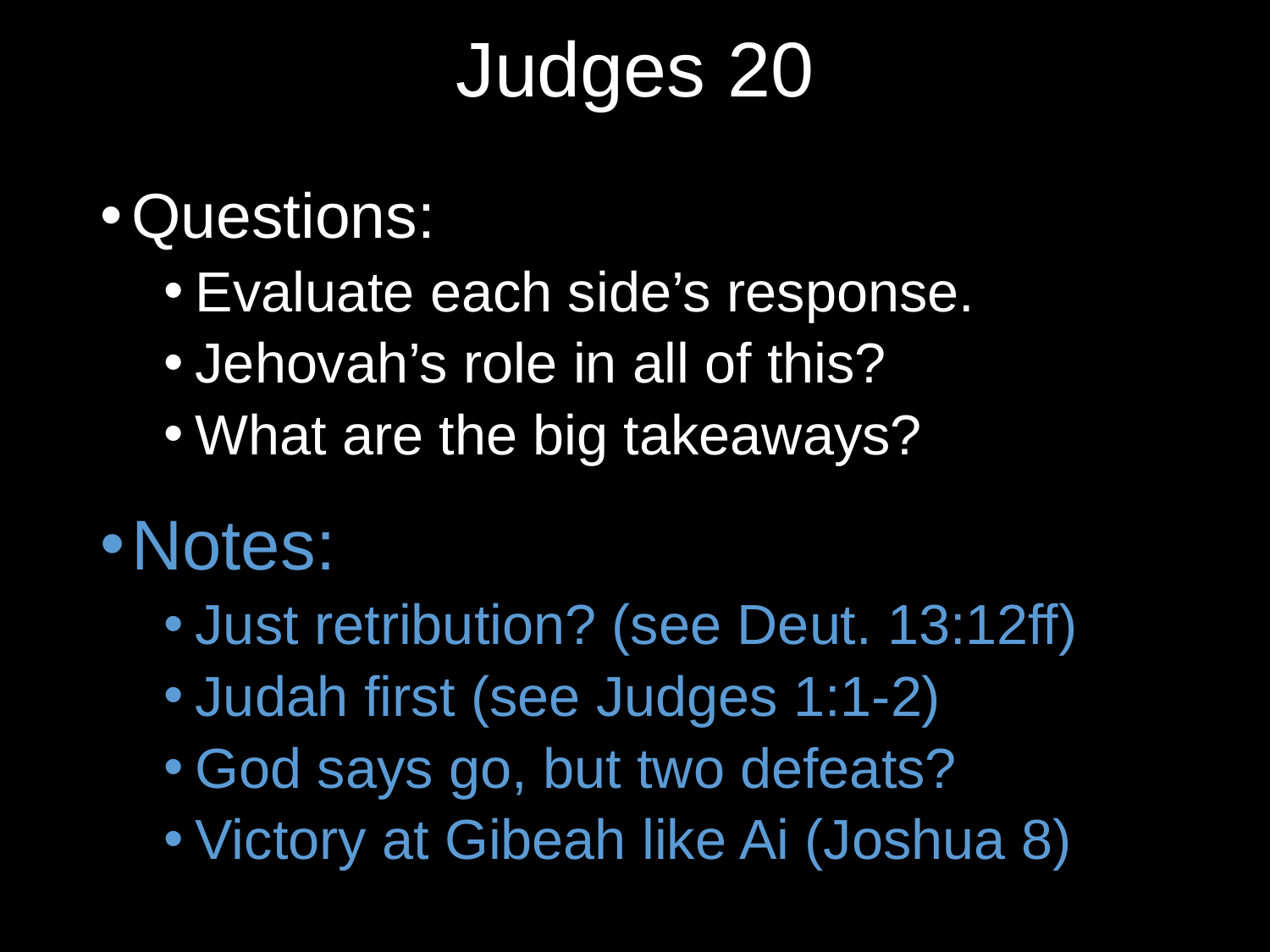

# Judges 20
Questions:
Evaluate each side’s response.
Jehovah’s role in all of this?
What are the big takeaways?
Notes:
Just retribution? (see Deut. 13:12ff)
Judah first (see Judges 1:1-2)
God says go, but two defeats?
Victory at Gibeah like Ai (Joshua 8)